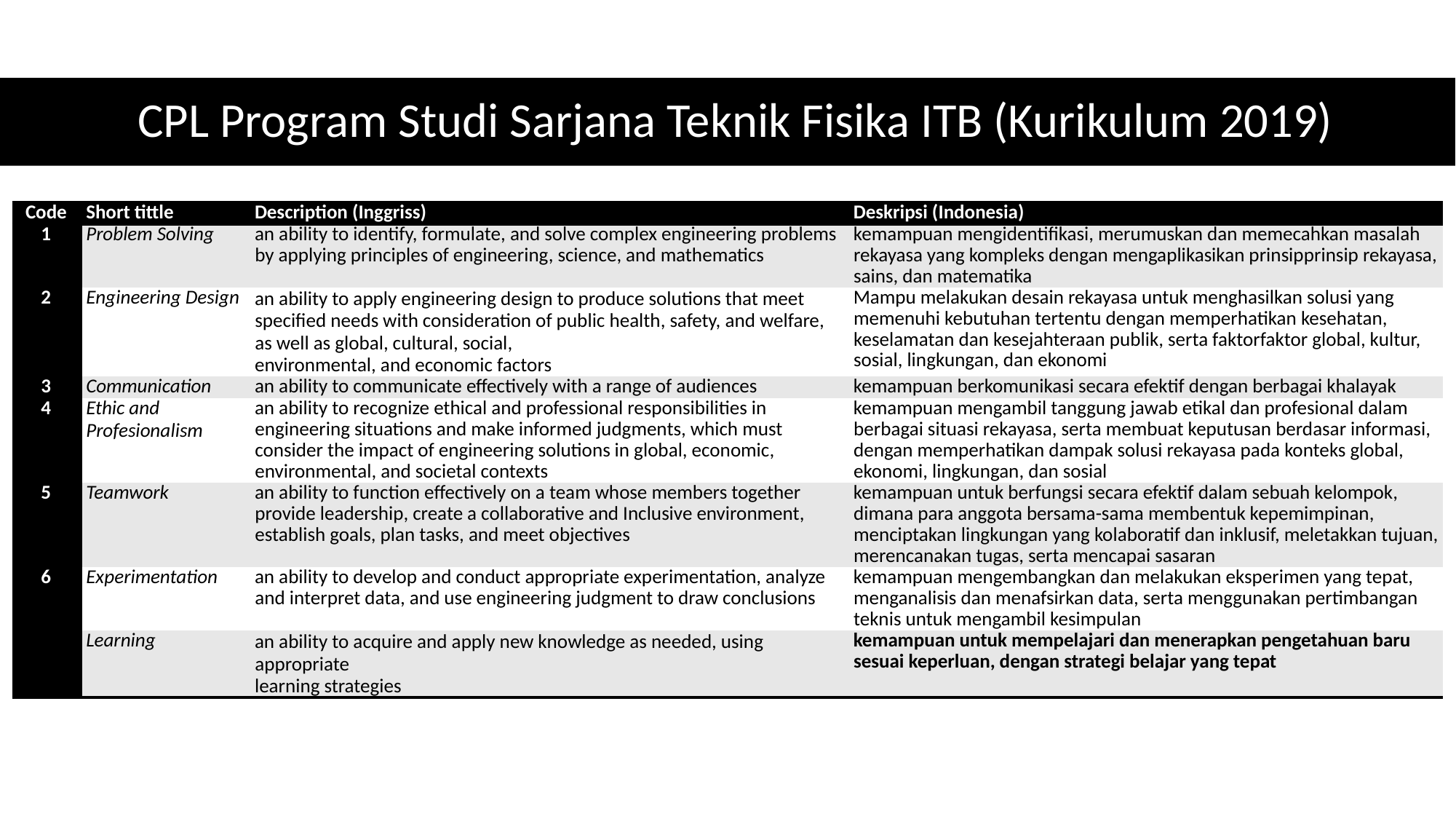

# CPL Program Studi Sarjana Teknik Fisika ITB (Kurikulum 2019)

| Code | Short tittle | Description (Inggriss) | Deskripsi (Indonesia) |
| --- | --- | --- | --- |
| 1 | Problem Solving | an ability to identify, formulate, and solve complex engineering problems by applying principles of engineering, science, and mathematics | kemampuan mengidentifikasi, merumuskan dan memecahkan masalah rekayasa yang kompleks dengan mengaplikasikan prinsipprinsip rekayasa, sains, dan matematika |
| 2 | Engineering Design | an ability to apply engineering design to produce solutions that meet specified needs with consideration of public health, safety, and welfare, as well as global, cultural, social, environmental, and economic factors | Mampu melakukan desain rekayasa untuk menghasilkan solusi yang memenuhi kebutuhan tertentu dengan memperhatikan kesehatan, keselamatan dan kesejahteraan publik, serta faktorfaktor global, kultur, sosial, lingkungan, dan ekonomi |
| 3 | Communication | an ability to communicate effectively with a range of audiences | kemampuan berkomunikasi secara efektif dengan berbagai khalayak |
| 4 | Ethic and Profesionalism | an ability to recognize ethical and professional responsibilities in engineering situations and make informed judgments, which must consider the impact of engineering solutions in global, economic, environmental, and societal contexts | kemampuan mengambil tanggung jawab etikal dan profesional dalam berbagai situasi rekayasa, serta membuat keputusan berdasar informasi, dengan memperhatikan dampak solusi rekayasa pada konteks global, ekonomi, lingkungan, dan sosial |
| 5 | Teamwork | an ability to function effectively on a team whose members together provide leadership, create a collaborative and Inclusive environment, establish goals, plan tasks, and meet objectives | kemampuan untuk berfungsi secara efektif dalam sebuah kelompok, dimana para anggota bersama-sama membentuk kepemimpinan, menciptakan lingkungan yang kolaboratif dan inklusif, meletakkan tujuan, merencanakan tugas, serta mencapai sasaran |
| 6 | Experimentation | an ability to develop and conduct appropriate experimentation, analyze and interpret data, and use engineering judgment to draw conclusions | kemampuan mengembangkan dan melakukan eksperimen yang tepat, menganalisis dan menafsirkan data, serta menggunakan pertimbangan teknis untuk mengambil kesimpulan |
| 7 | Learning | an ability to acquire and apply new knowledge as needed, using appropriate learning strategies | kemampuan untuk mempelajari dan menerapkan pengetahuan baru sesuai keperluan, dengan strategi belajar yang tepat |